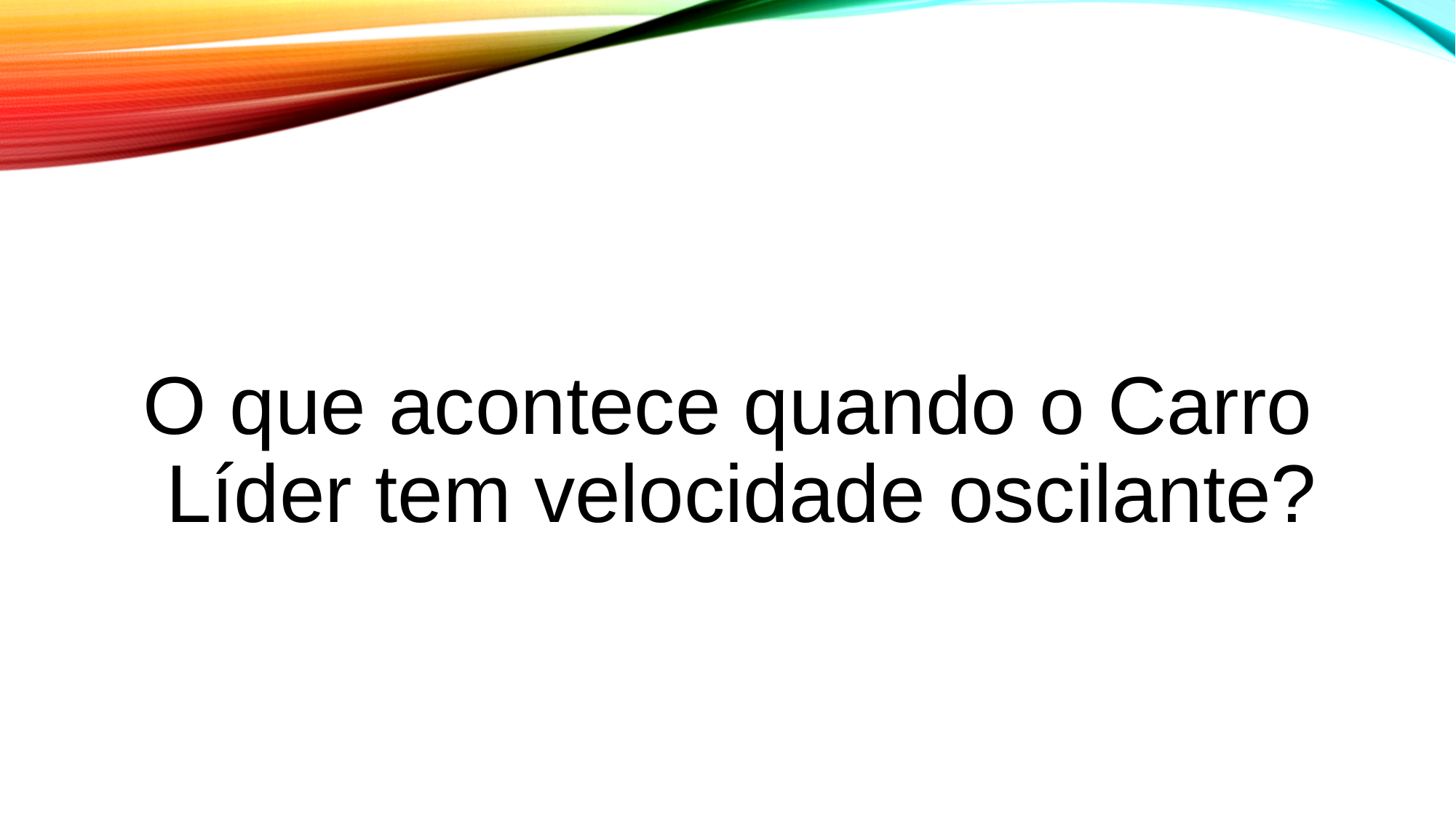

#
O que acontece quando o Carro Líder tem velocidade oscilante?